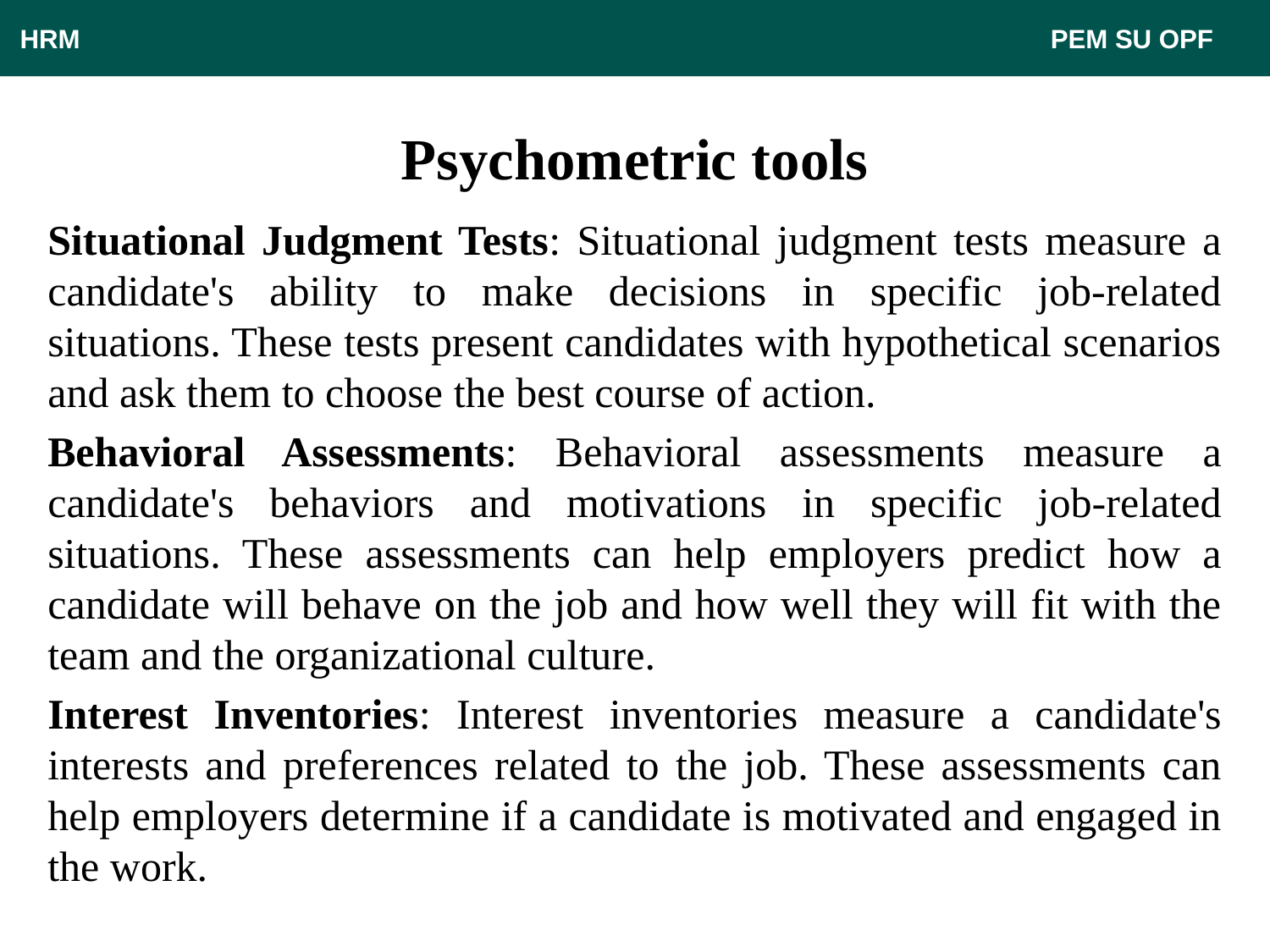

HRM								   PEM SU OPF
# Psychometric tools
Situational Judgment Tests: Situational judgment tests measure a candidate's ability to make decisions in specific job-related situations. These tests present candidates with hypothetical scenarios and ask them to choose the best course of action.
Behavioral Assessments: Behavioral assessments measure a candidate's behaviors and motivations in specific job-related situations. These assessments can help employers predict how a candidate will behave on the job and how well they will fit with the team and the organizational culture.
Interest Inventories: Interest inventories measure a candidate's interests and preferences related to the job. These assessments can help employers determine if a candidate is motivated and engaged in the work.